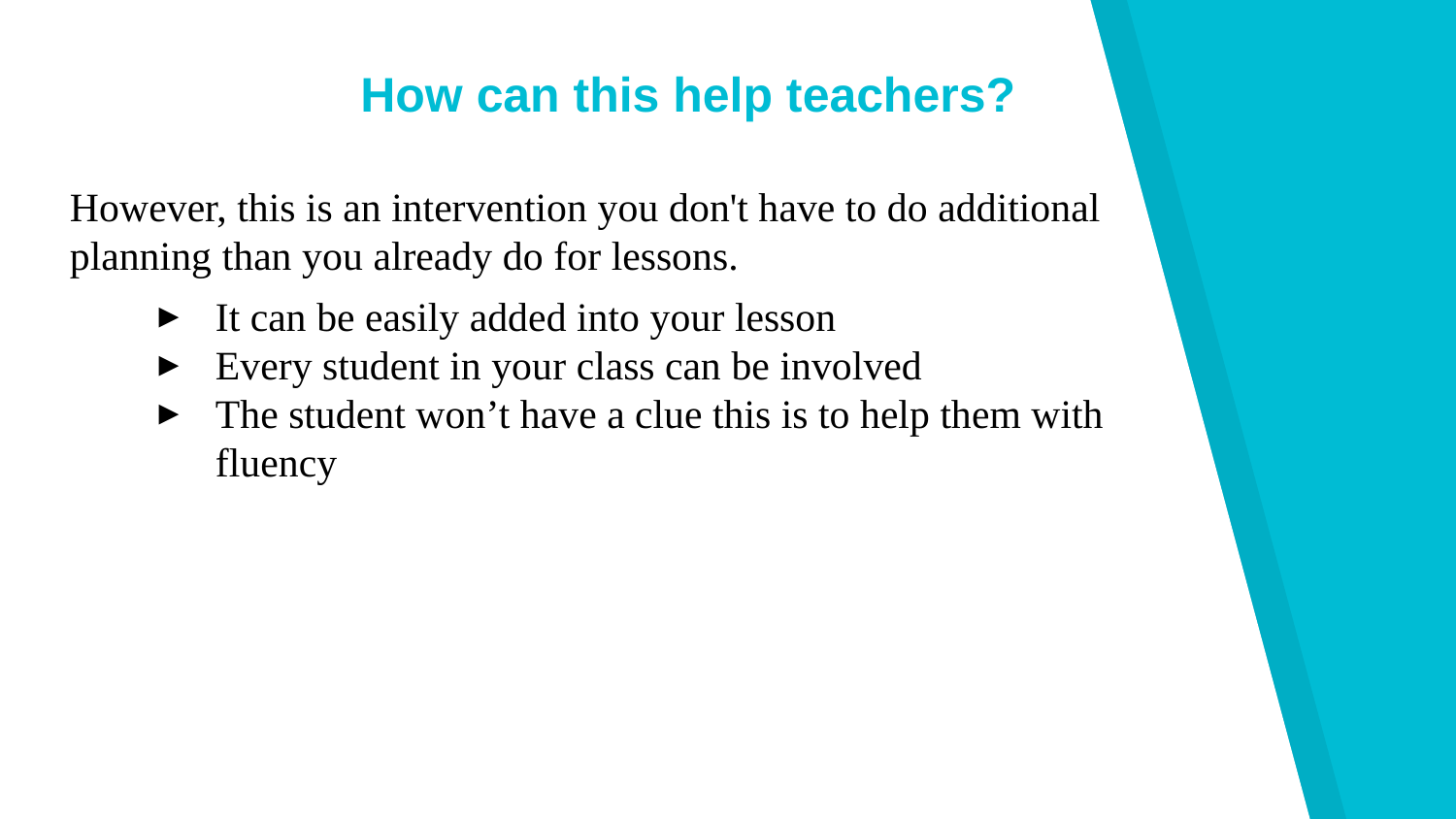

# How can this help teachers?
However, this is an intervention you don't have to do additional planning than you already do for lessons.
It can be easily added into your lesson
Every student in your class can be involved
The student won’t have a clue this is to help them with fluency